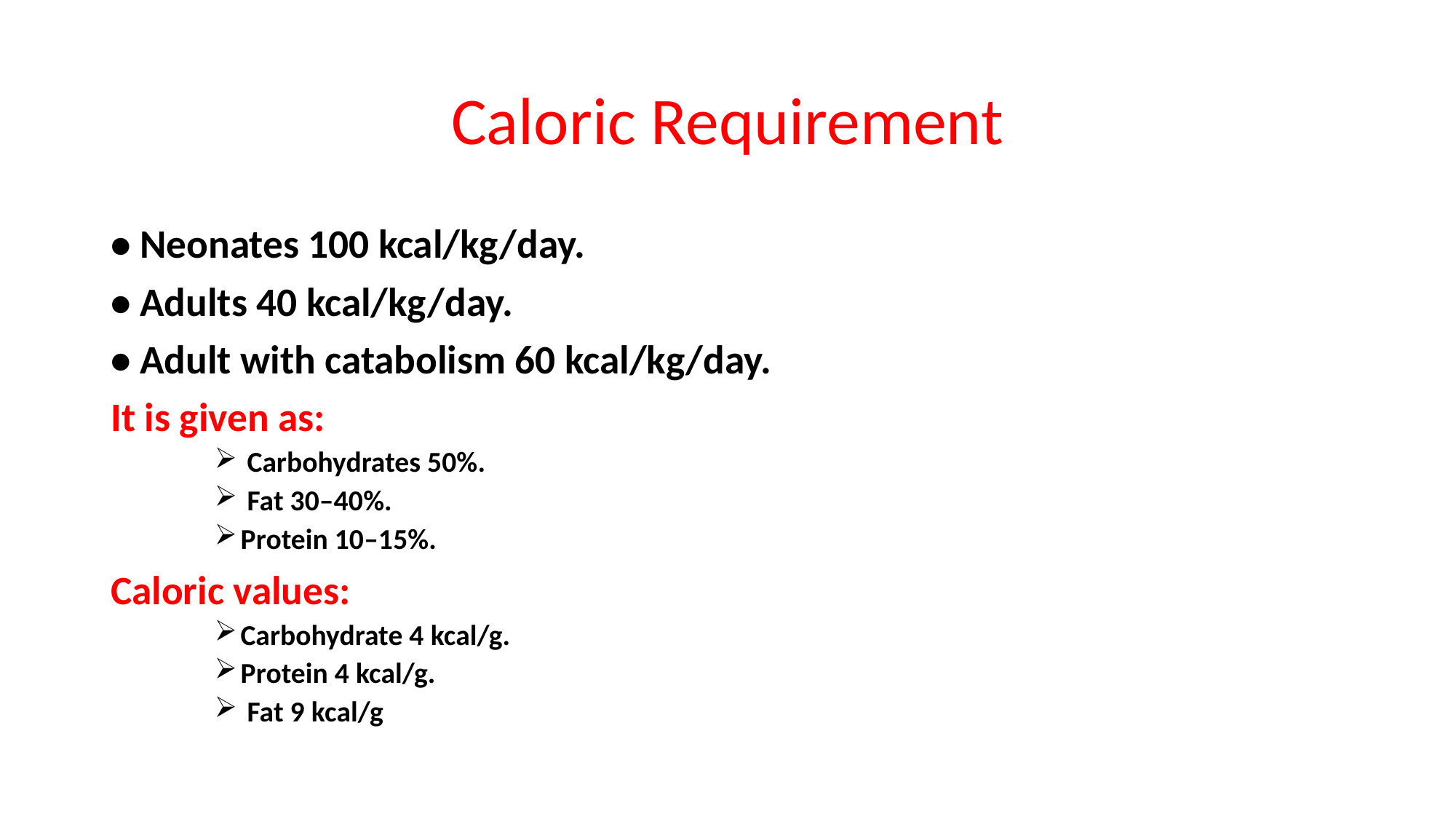

# Caloric Requirement
• Neonates 100 kcal/kg/day.
• Adults 40 kcal/kg/day.
• Adult with catabolism 60 kcal/kg/day.
It is given as:
 Carbohydrates 50%.
 Fat 30–40%.
Protein 10–15%.
Caloric values:
Carbohydrate 4 kcal/g.
Protein 4 kcal/g.
 Fat 9 kcal/g